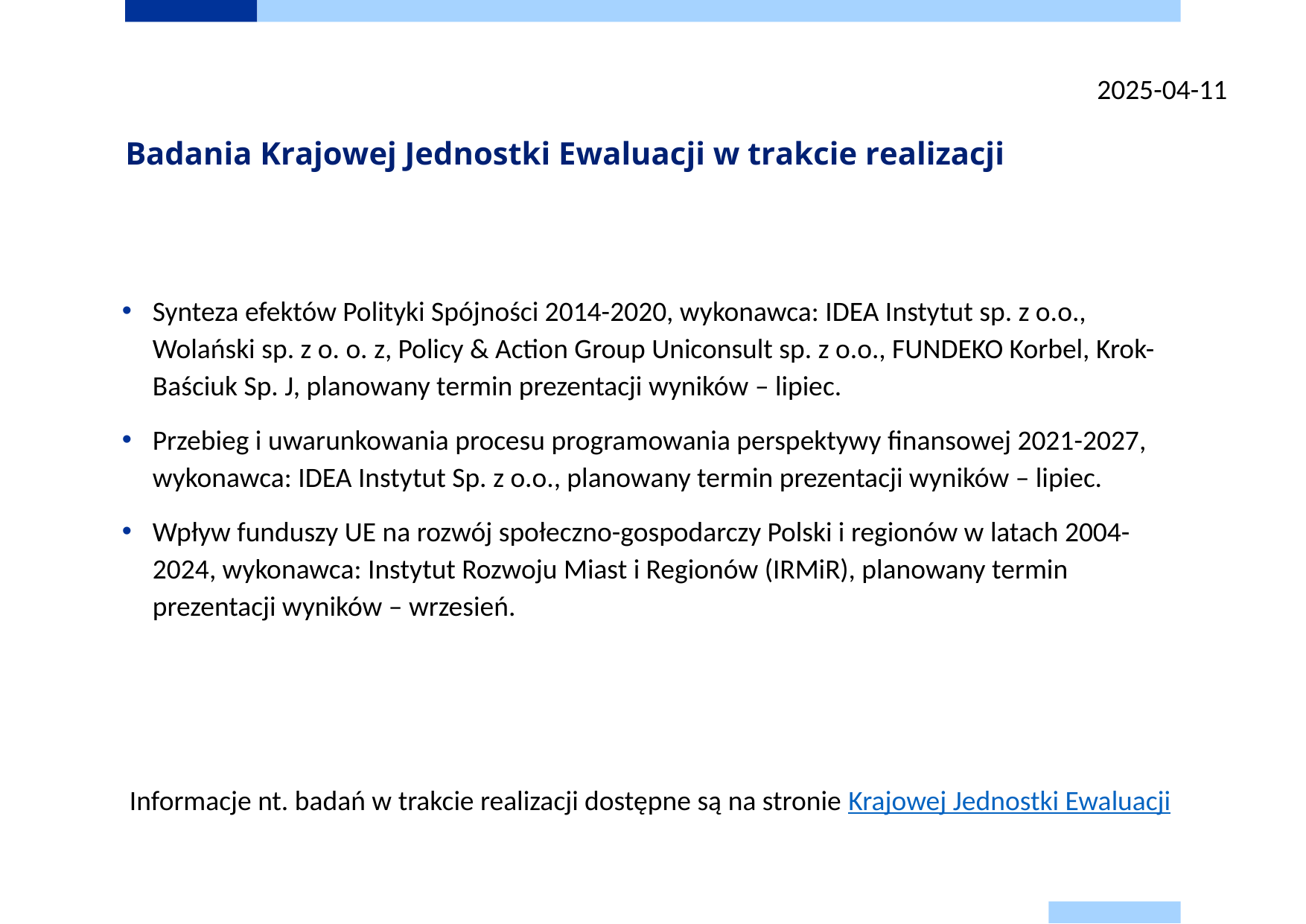

2025-04-11
# Badania Krajowej Jednostki Ewaluacji w trakcie realizacji
Synteza efektów Polityki Spójności 2014-2020, wykonawca: IDEA Instytut sp. z o.o., Wolański sp. z o. o. z, Policy & Action Group Uniconsult sp. z o.o., FUNDEKO Korbel, Krok-Baściuk Sp. J, planowany termin prezentacji wyników – lipiec.
Przebieg i uwarunkowania procesu programowania perspektywy finansowej 2021-2027, wykonawca: IDEA Instytut Sp. z o.o., planowany termin prezentacji wyników – lipiec.
Wpływ funduszy UE na rozwój społeczno-gospodarczy Polski i regionów w latach 2004-2024, wykonawca: Instytut Rozwoju Miast i Regionów (IRMiR), planowany termin prezentacji wyników – wrzesień.

Informacje nt. badań w trakcie realizacji dostępne są na stronie Krajowej Jednostki Ewaluacji